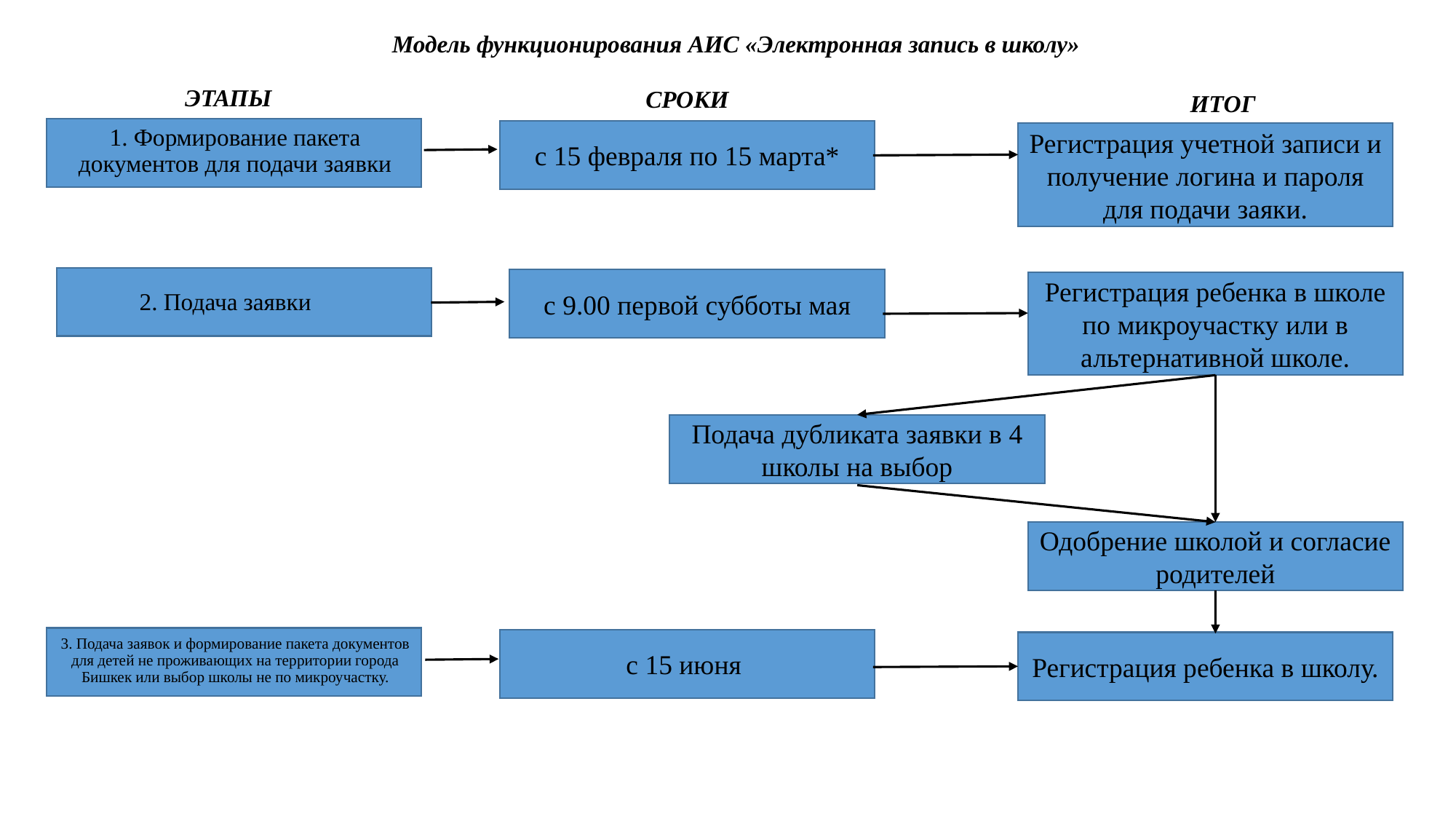

# Модель функционирования АИС «Электронная запись в школу»
ЭТАПЫ
СРОКИ
ИТОГ
1. Формирование пакета документов для подачи заявки

с 15 февраля по 15 марта*
Регистрация учетной записи и получение логина и пароля для подачи заяки.
2. Подача заявки

с 9.00 первой субботы мая
Регистрация ребенка в школе по микроучастку или в альтернативной школе.
Подача дубликата заявки в 4 школы на выбор
Одобрение школой и согласие родителей
3. Подача заявок и формирование пакета документов для детей не проживающих на территории города Бишкек или выбор школы не по микроучастку.

с 15 июня
Регистрация ребенка в школу.